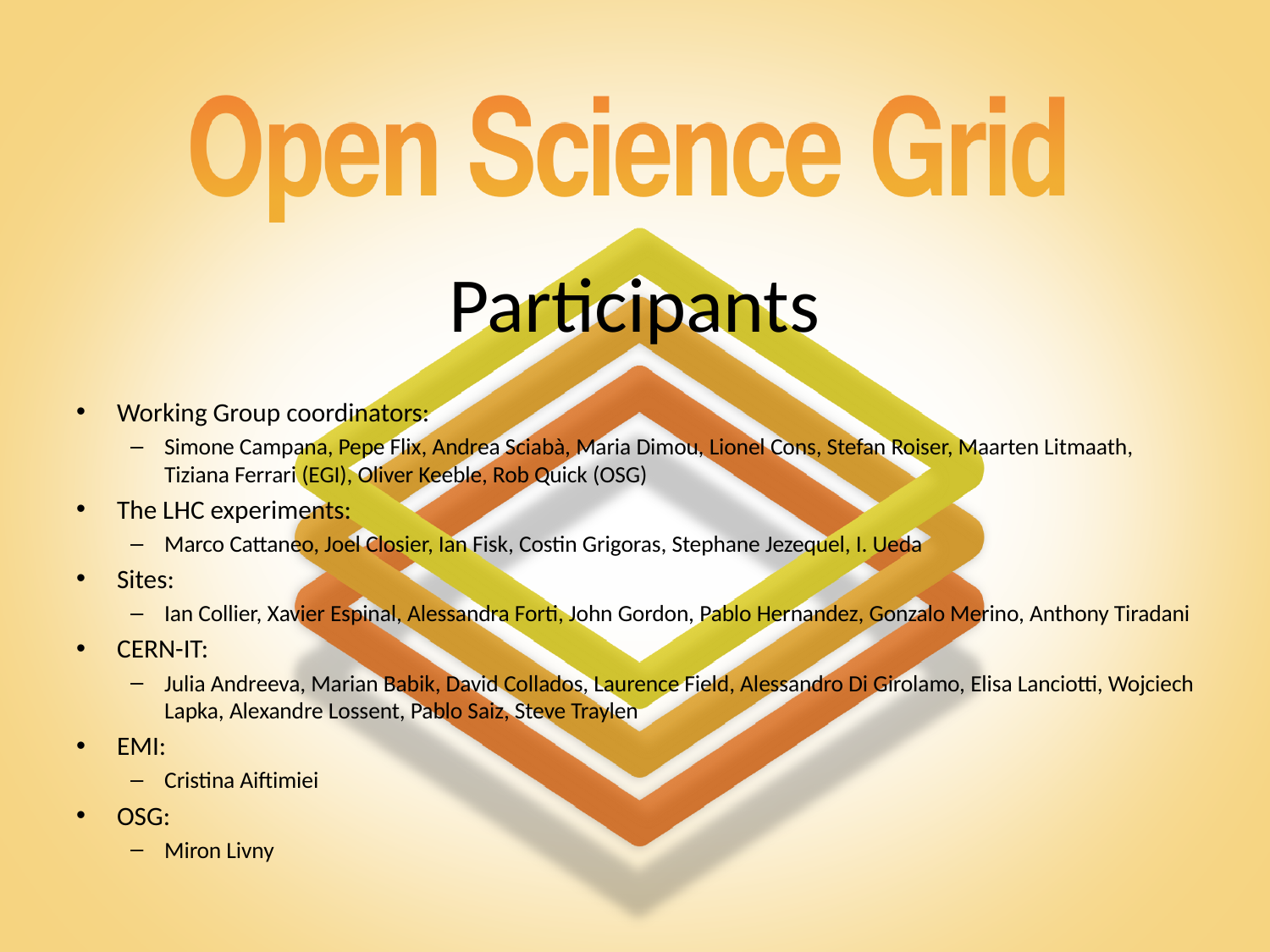

# Participants
Working Group coordinators:
Simone Campana, Pepe Flix, Andrea Sciabà, Maria Dimou, Lionel Cons, Stefan Roiser, Maarten Litmaath, Tiziana Ferrari (EGI), Oliver Keeble, Rob Quick (OSG)
The LHC experiments:
Marco Cattaneo, Joel Closier, Ian Fisk, Costin Grigoras, Stephane Jezequel, I. Ueda
Sites:
Ian Collier, Xavier Espinal, Alessandra Forti, John Gordon, Pablo Hernandez, Gonzalo Merino, Anthony Tiradani
CERN-IT:
Julia Andreeva, Marian Babik, David Collados, Laurence Field, Alessandro Di Girolamo, Elisa Lanciotti, Wojciech Lapka, Alexandre Lossent, Pablo Saiz, Steve Traylen
EMI:
Cristina Aiftimiei
OSG:
Miron Livny